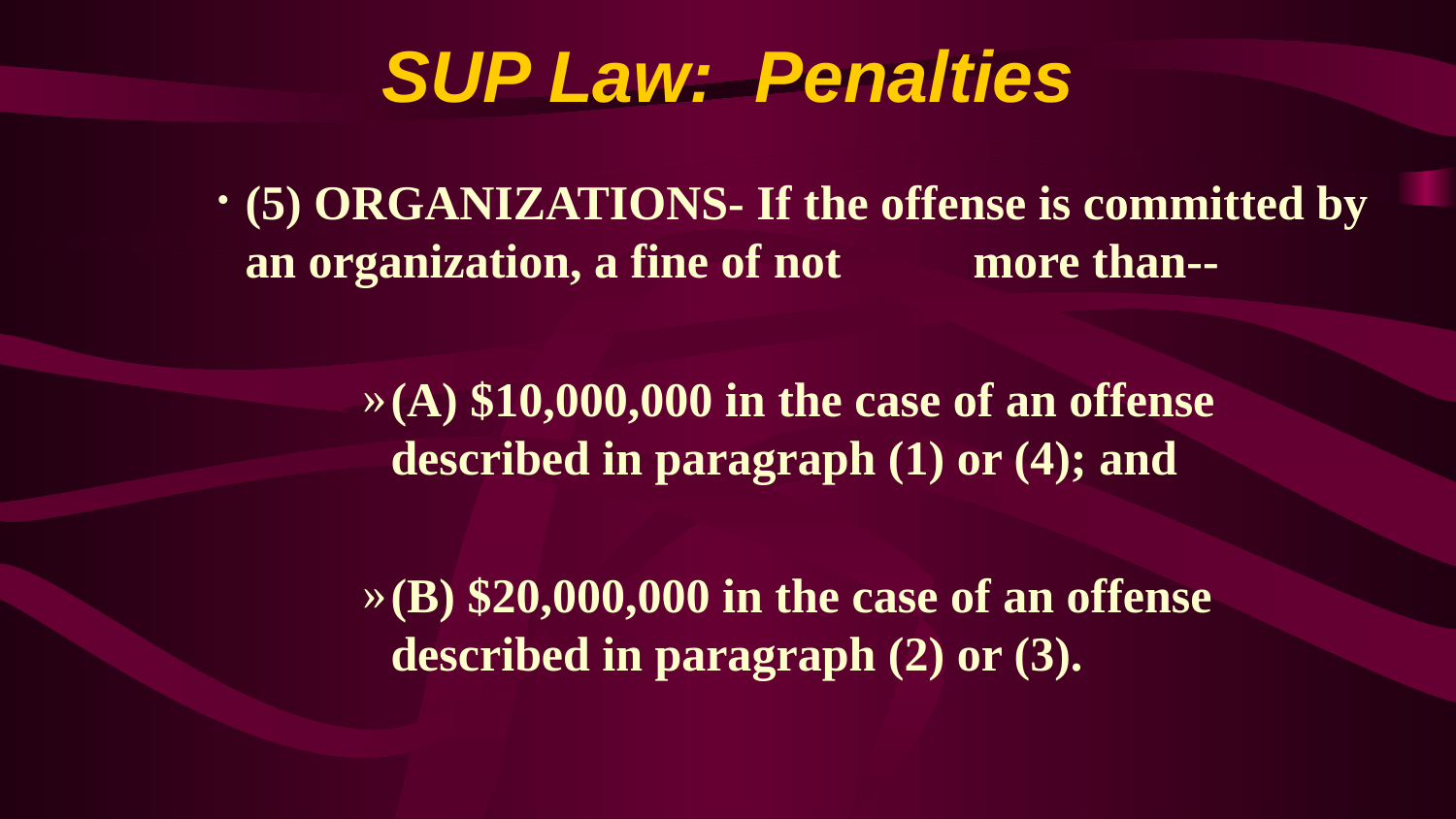

# SUP Law:  Penalties
(5) ORGANIZATIONS- If the offense is committed by an organization, a fine of not 	more than--

(A) $10,000,000 in the case of an offense described in paragraph (1) or (4); and

(B) $20,000,000 in the case of an offense described in paragraph (2) or (3).